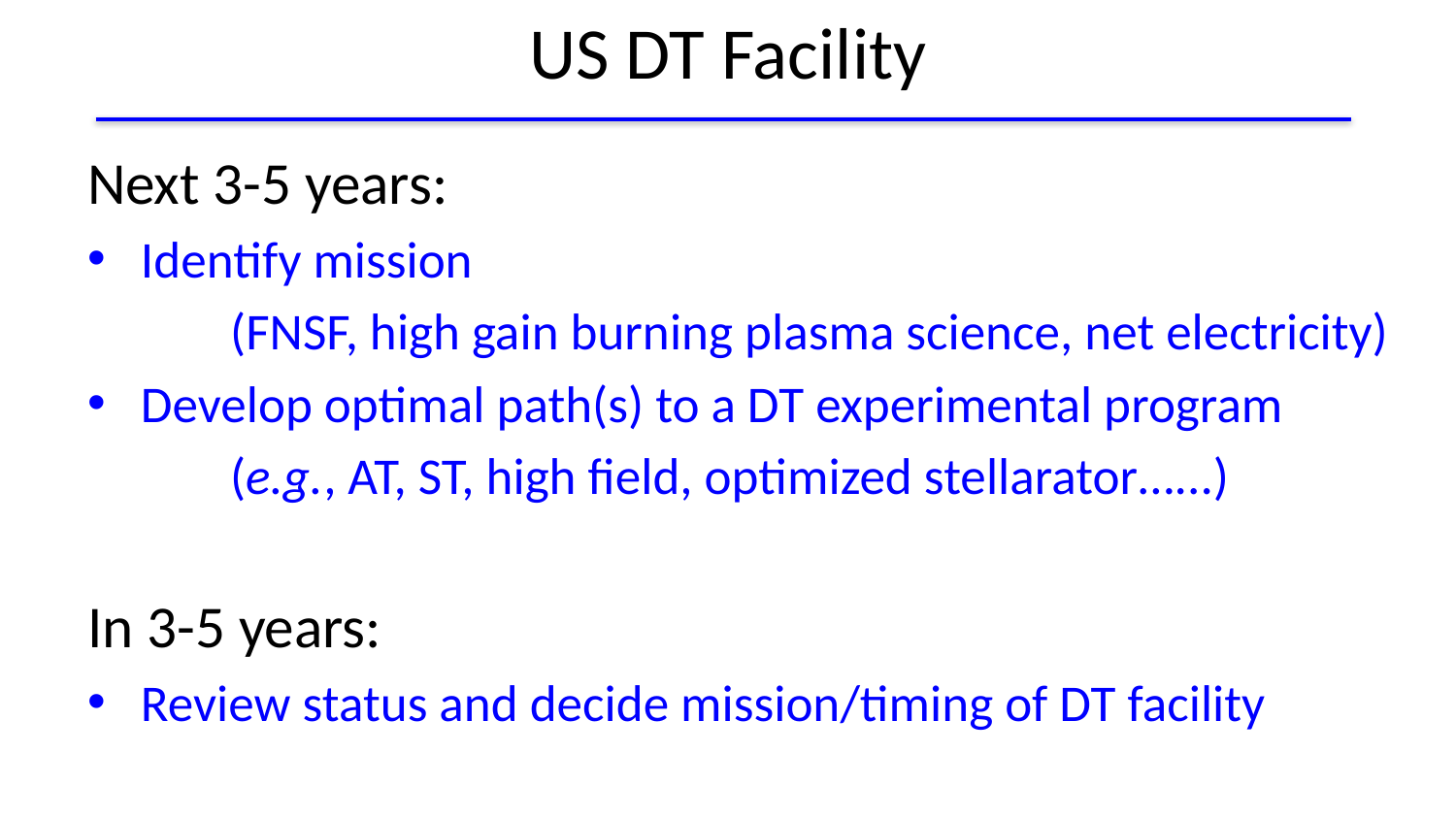

# US DT Facility
Next 3-5 years:
Identify mission
	(FNSF, high gain burning plasma science, net electricity)
Develop optimal path(s) to a DT experimental program
	(e.g., AT, ST, high field, optimized stellarator…...)

In 3-5 years:
Review status and decide mission/timing of DT facility